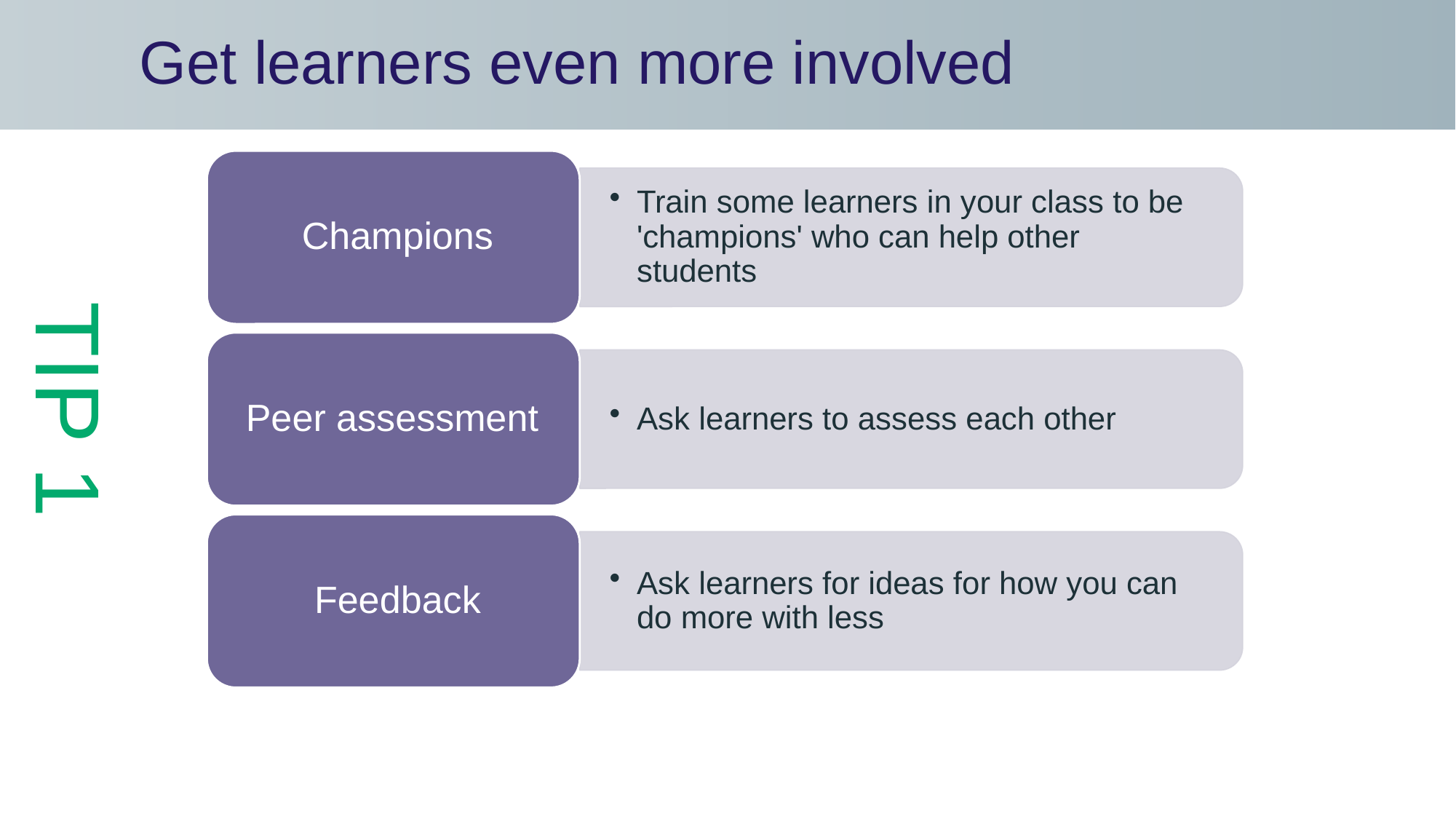

# Get learners even more involved
TIP 1
Train some learners in your class to be 'champions' who can help other students
Champions
Ask learners to assess each other
Peer assessment
Ask learners for ideas for how you can do more with less
Feedback